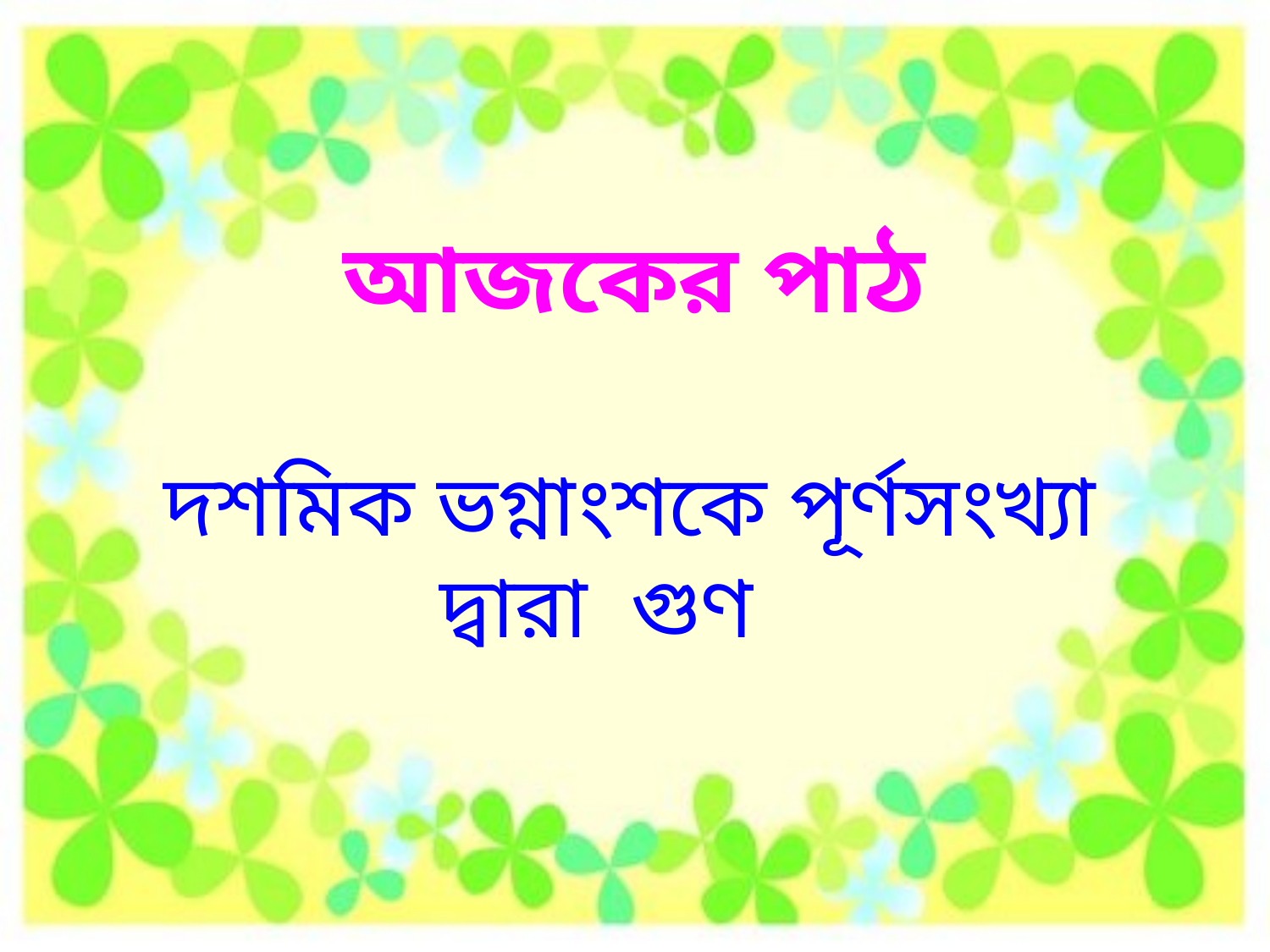

# আজকের পাঠ
দশমিক ভগ্নাংশকে পূর্ণসংখ্যা দ্বারা  গুণ